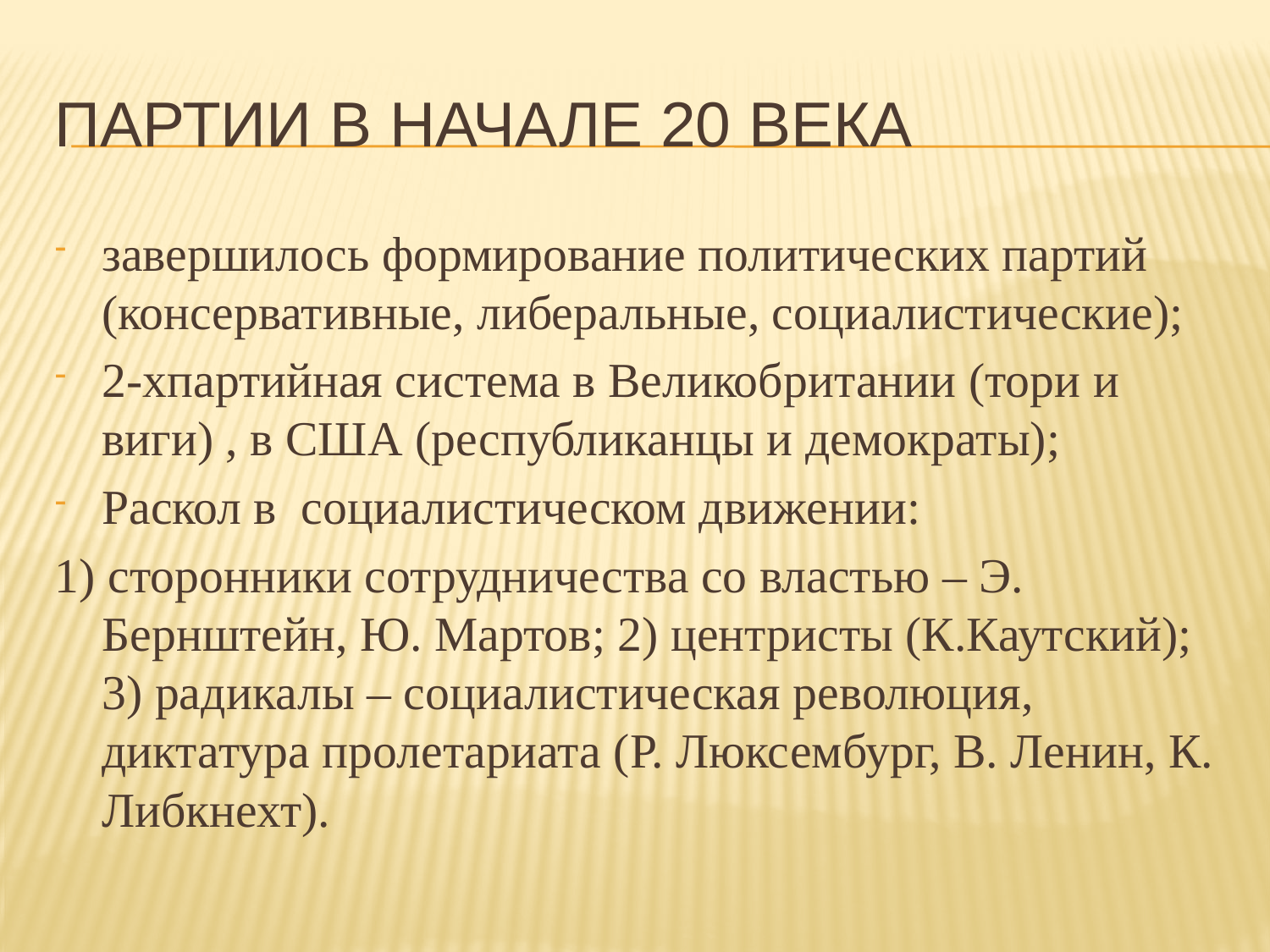

# Партии в начале 20 века
завершилось формирование политических партий (консервативные, либеральные, социалистические);
2-хпартийная система в Великобритании (тори и виги) , в США (республиканцы и демократы);
Раскол в  социалистическом движении:
1) сторонники сотрудничества со властью – Э. Бернштейн, Ю. Мартов; 2) центристы (К.Каутский); 3) радикалы – социалистическая революция, диктатура пролетариата (Р. Люксембург, В. Ленин, К. Либкнехт).